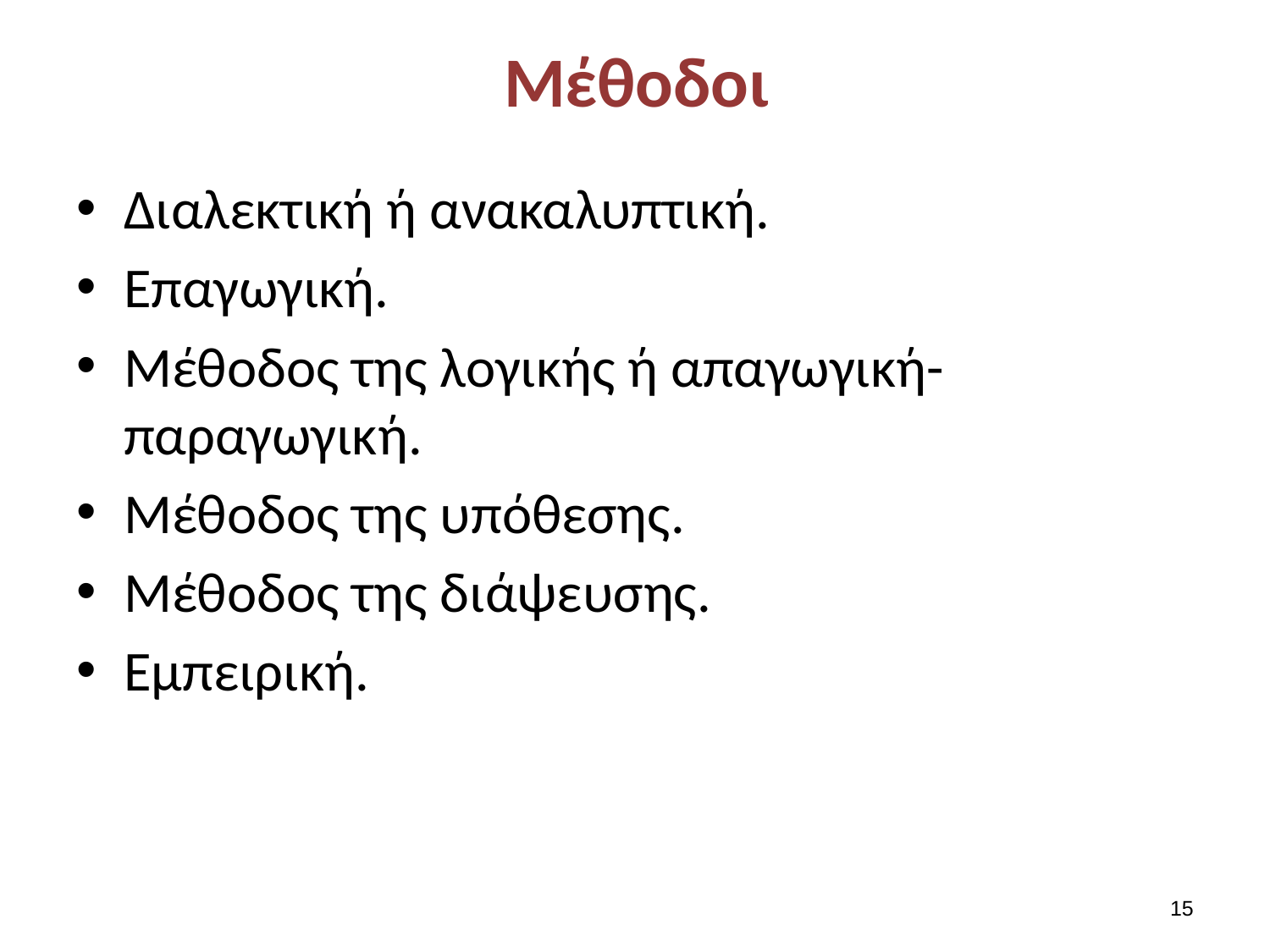

# Μέθοδοι
Διαλεκτική ή ανακαλυπτική.
Επαγωγική.
Μέθοδος της λογικής ή απαγωγική-παραγωγική.
Μέθοδος της υπόθεσης.
Μέθοδος της διάψευσης.
Εμπειρική.
15